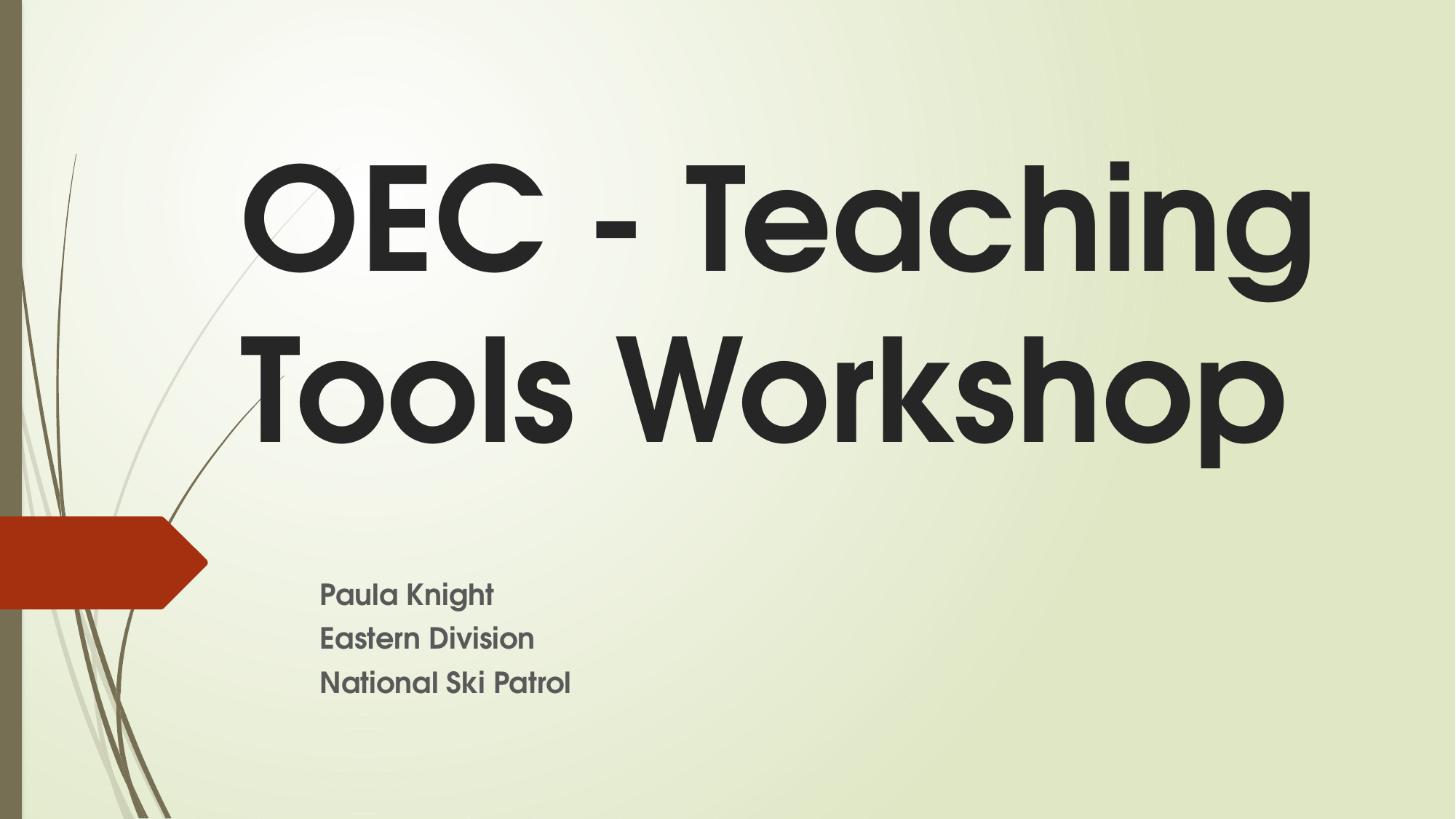

# OEC - Teaching Tools Workshop
Paula Knight
Eastern Division
National Ski Patrol